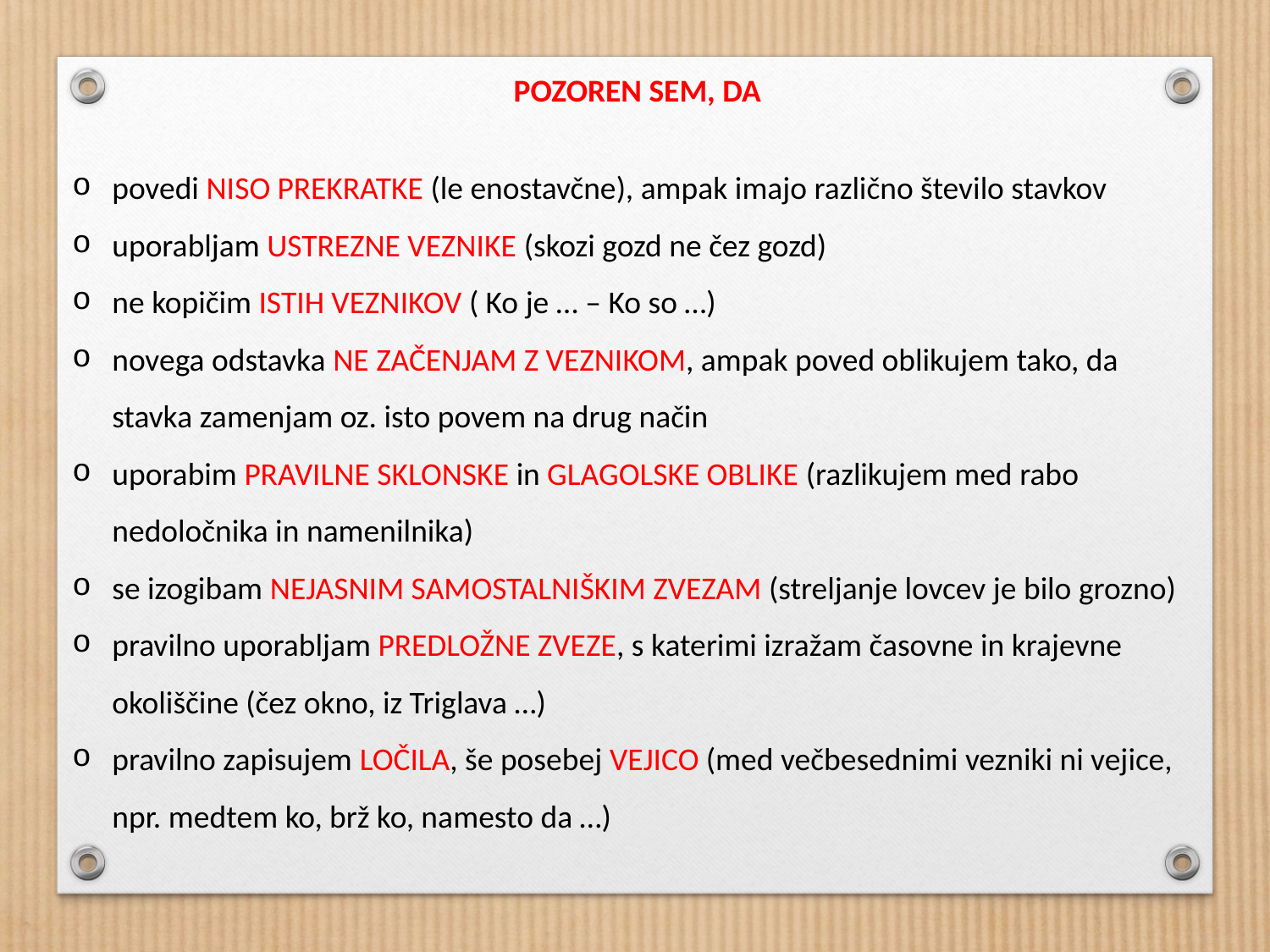

POZOREN SEM, DA

povedi NISO PREKRATKE (le enostavčne), ampak imajo različno število stavkov
uporabljam USTREZNE VEZNIKE (skozi gozd ne čez gozd)
ne kopičim ISTIH VEZNIKOV ( Ko je … – Ko so …)
novega odstavka NE ZAČENJAM Z VEZNIKOM, ampak poved oblikujem tako, da stavka zamenjam oz. isto povem na drug način
uporabim PRAVILNE SKLONSKE in GLAGOLSKE OBLIKE (razlikujem med rabo nedoločnika in namenilnika)
se izogibam NEJASNIM SAMOSTALNIŠKIM ZVEZAM (streljanje lovcev je bilo grozno)
pravilno uporabljam PREDLOŽNE ZVEZE, s katerimi izražam časovne in krajevne okoliščine (čez okno, iz Triglava …)
pravilno zapisujem LOČILA, še posebej VEJICO (med večbesednimi vezniki ni vejice, npr. medtem ko, brž ko, namesto da …)